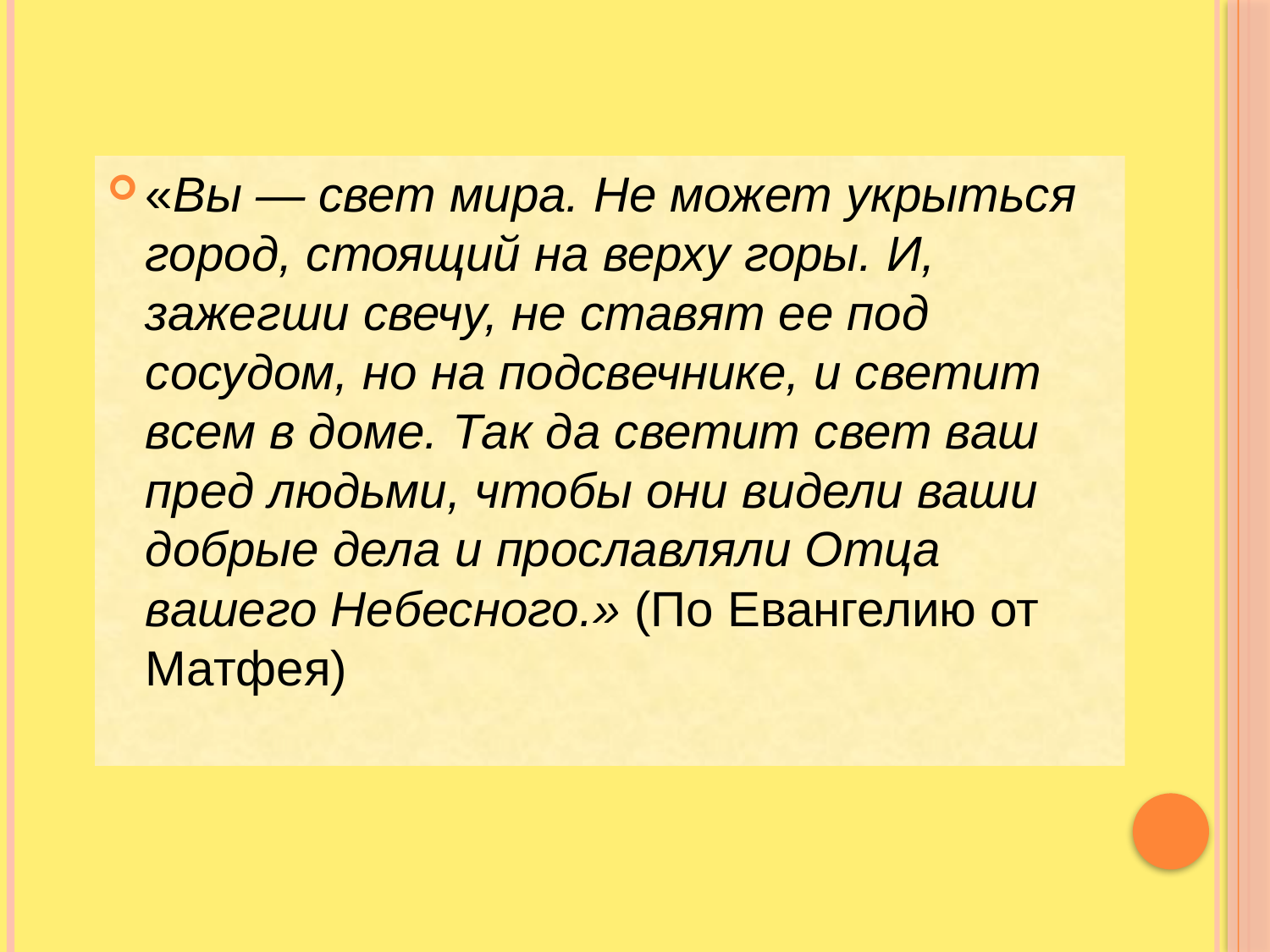

«Вы — свет мира. Не может укрыться город, стоящий на верху горы. И, зажегши свечу, не ставят ее под сосудом, но на подсвечнике, и светит всем в доме. Так да светит свет ваш пред людьми, чтобы они видели ваши добрые дела и прославляли Отца вашего Небесного.» (По Евангелию от Матфея)